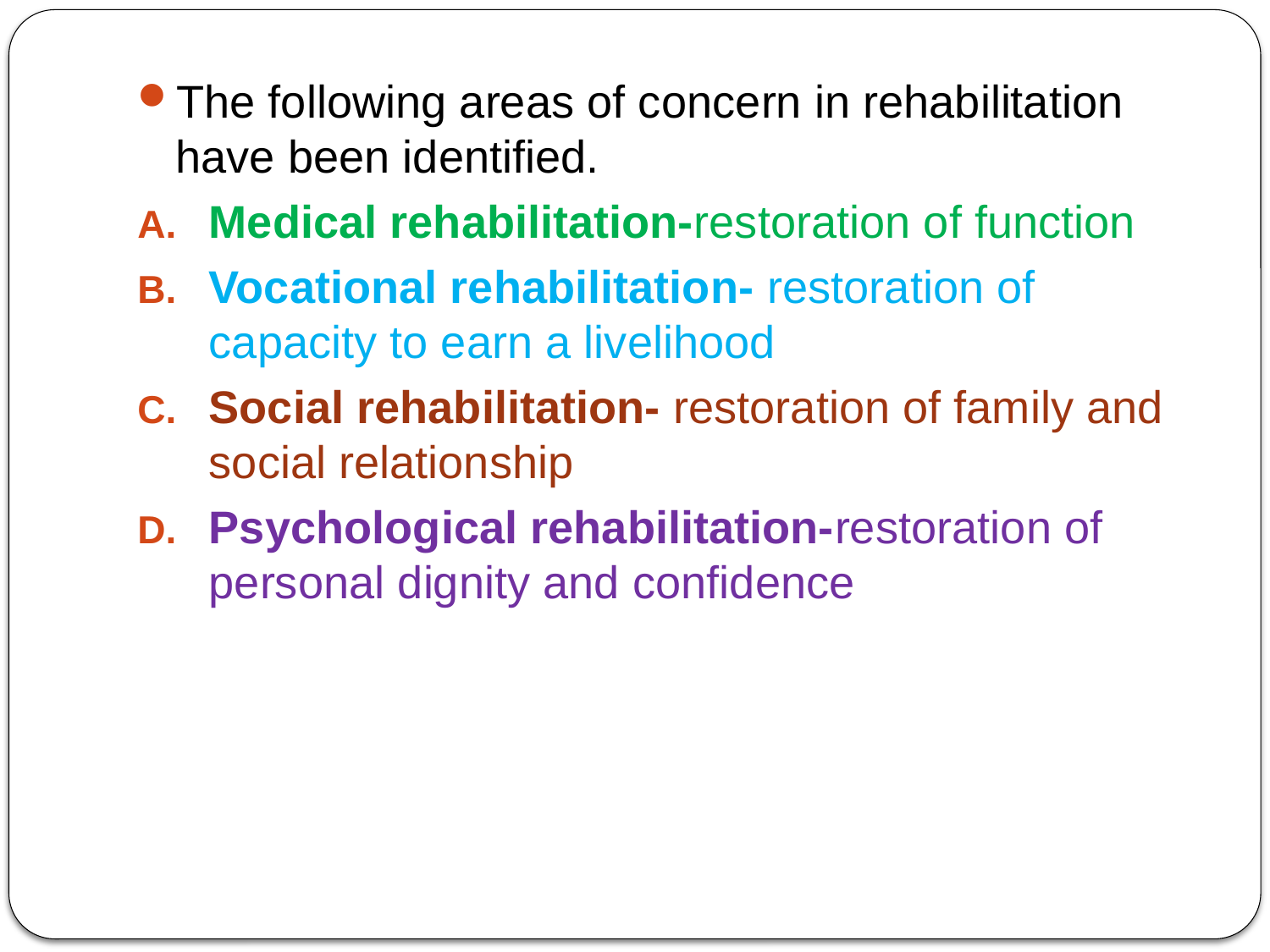

The following areas of concern in rehabilitation have been identified.
Medical rehabilitation-restoration of function
Vocational rehabilitation- restoration of capacity to earn a livelihood
Social rehabilitation- restoration of family and social relationship
Psychological rehabilitation-restoration of  personal dignity and confidence